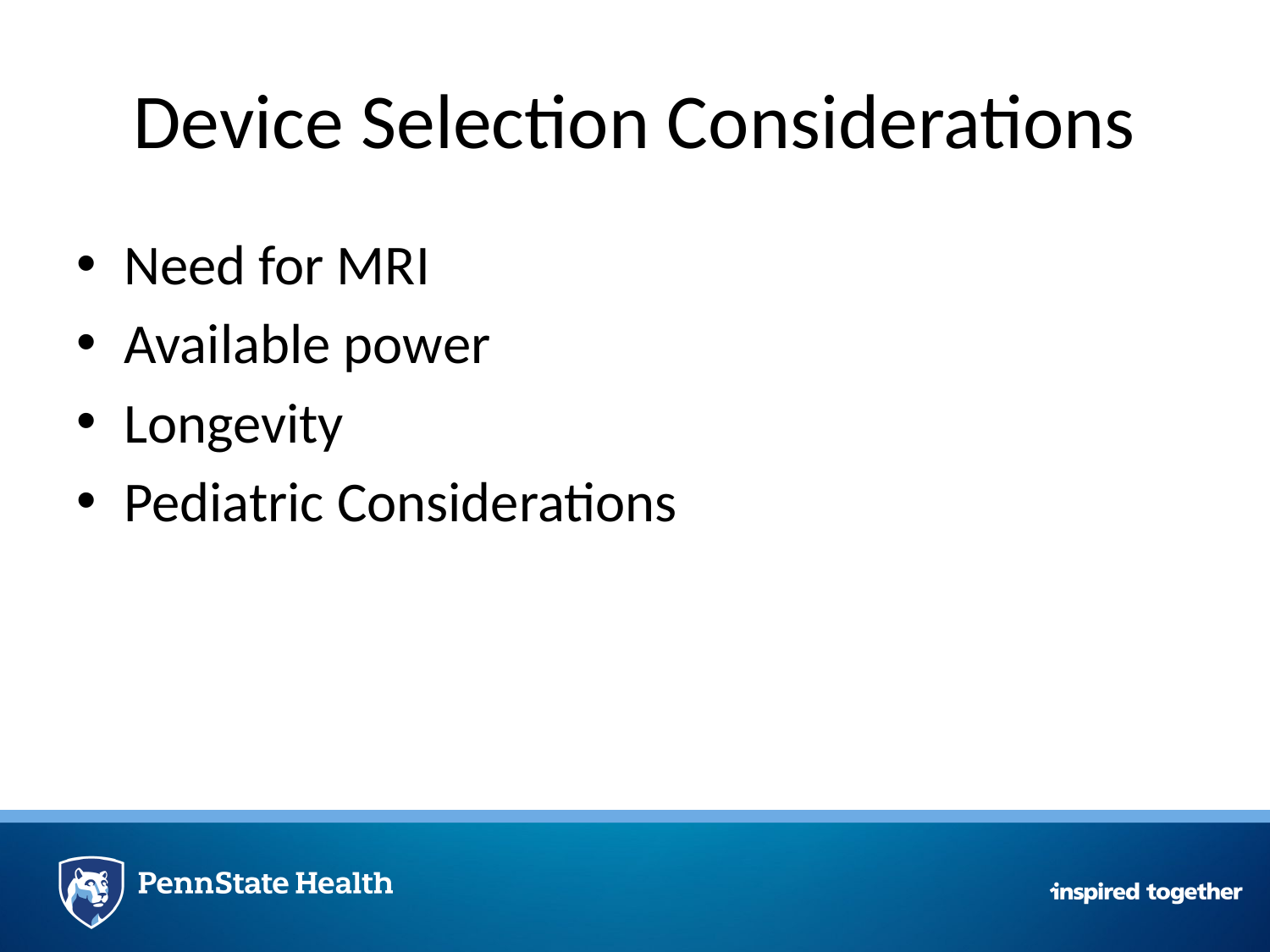

# Device Selection Considerations
Need for MRI
Available power
Longevity
Pediatric Considerations